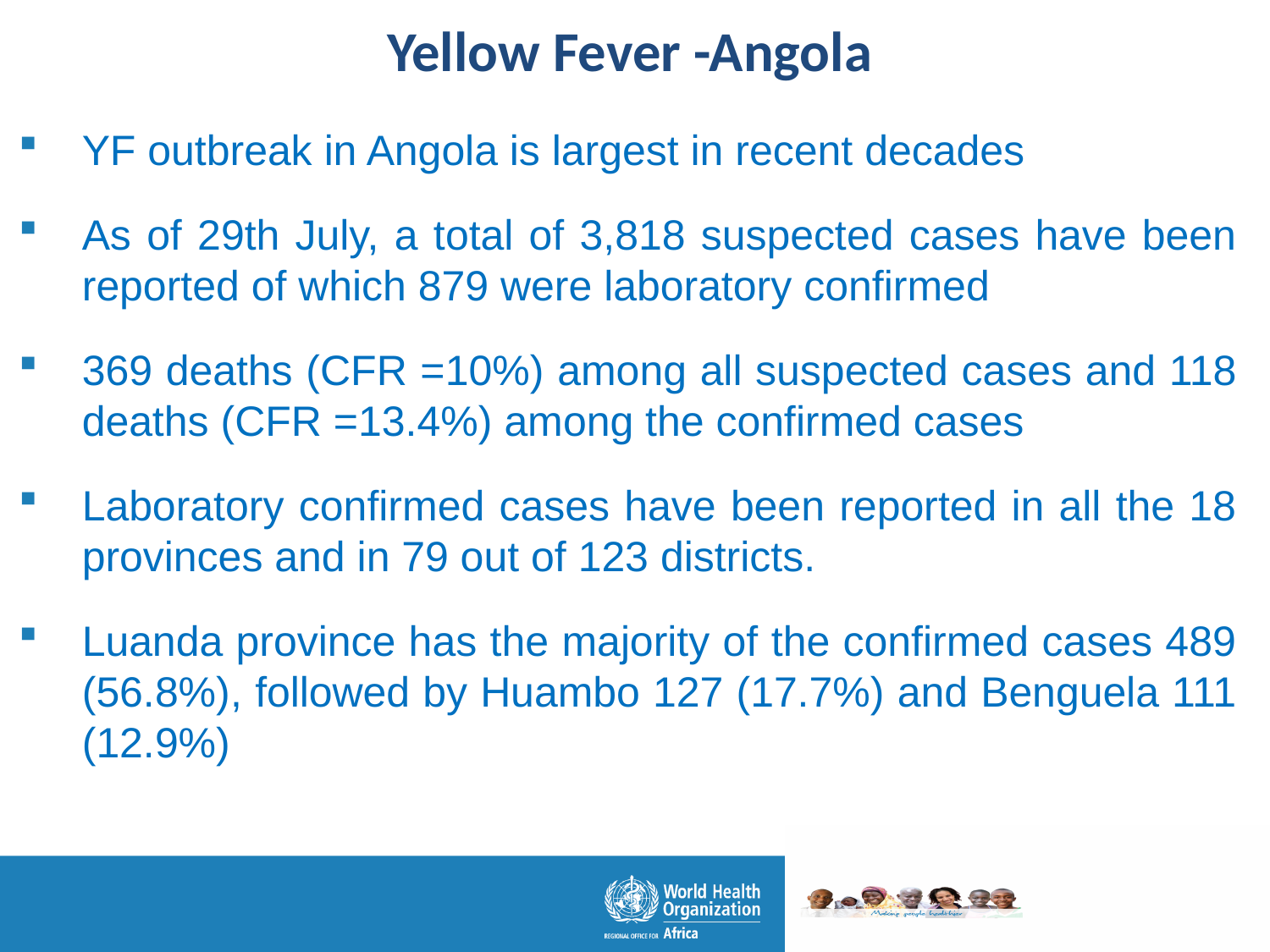

Yellow Fever -Angola
YF outbreak in Angola is largest in recent decades
As of 29th July, a total of 3,818 suspected cases have been reported of which 879 were laboratory confirmed
369 deaths (CFR =10%) among all suspected cases and 118 deaths (CFR =13.4%) among the confirmed cases
Laboratory confirmed cases have been reported in all the 18 provinces and in 79 out of 123 districts.
Luanda province has the majority of the confirmed cases 489 (56.8%), followed by Huambo 127 (17.7%) and Benguela 111 (12.9%)